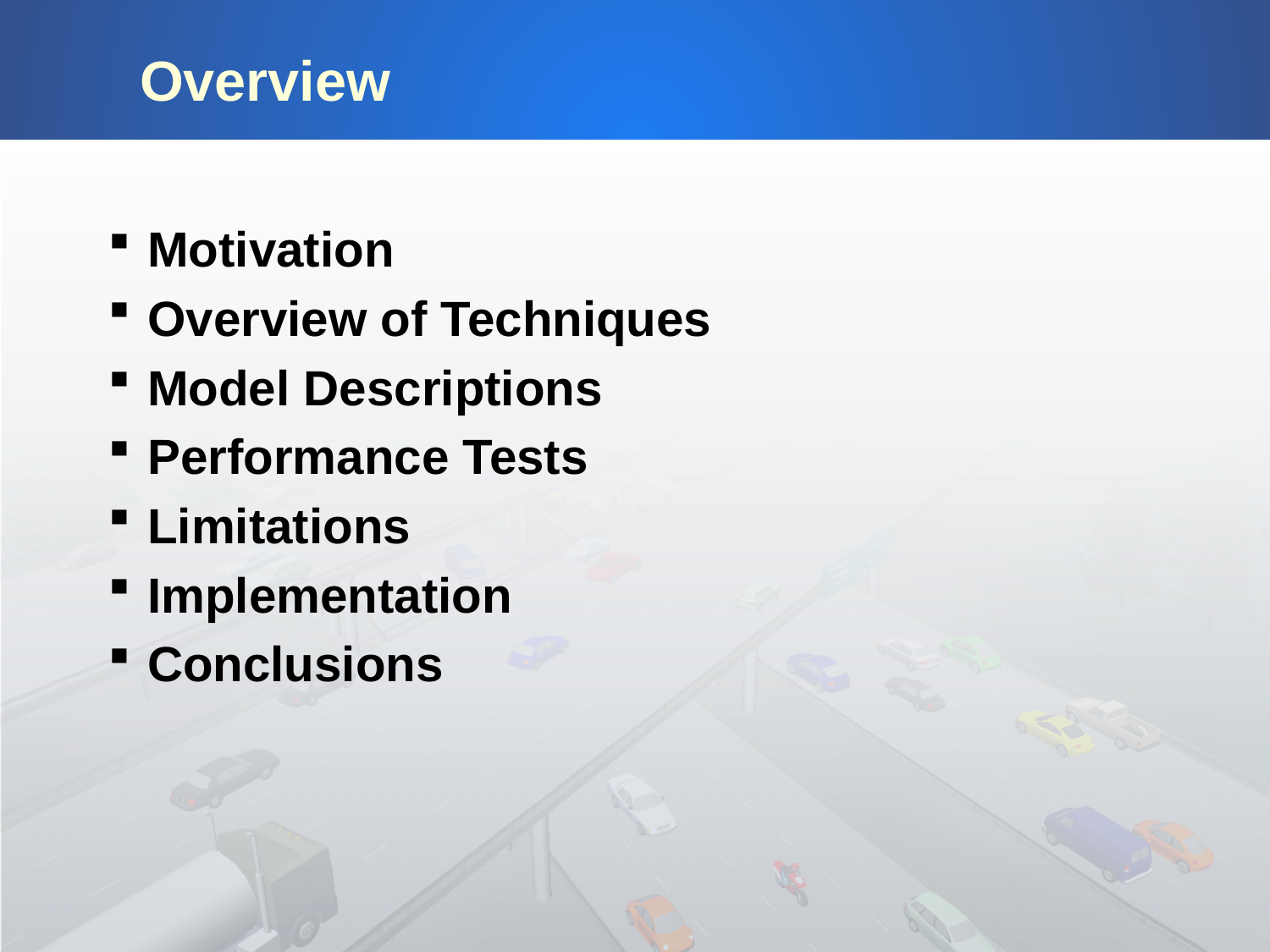

# Overview
Motivation
Overview of Techniques
Model Descriptions
Performance Tests
Limitations
Implementation
Conclusions